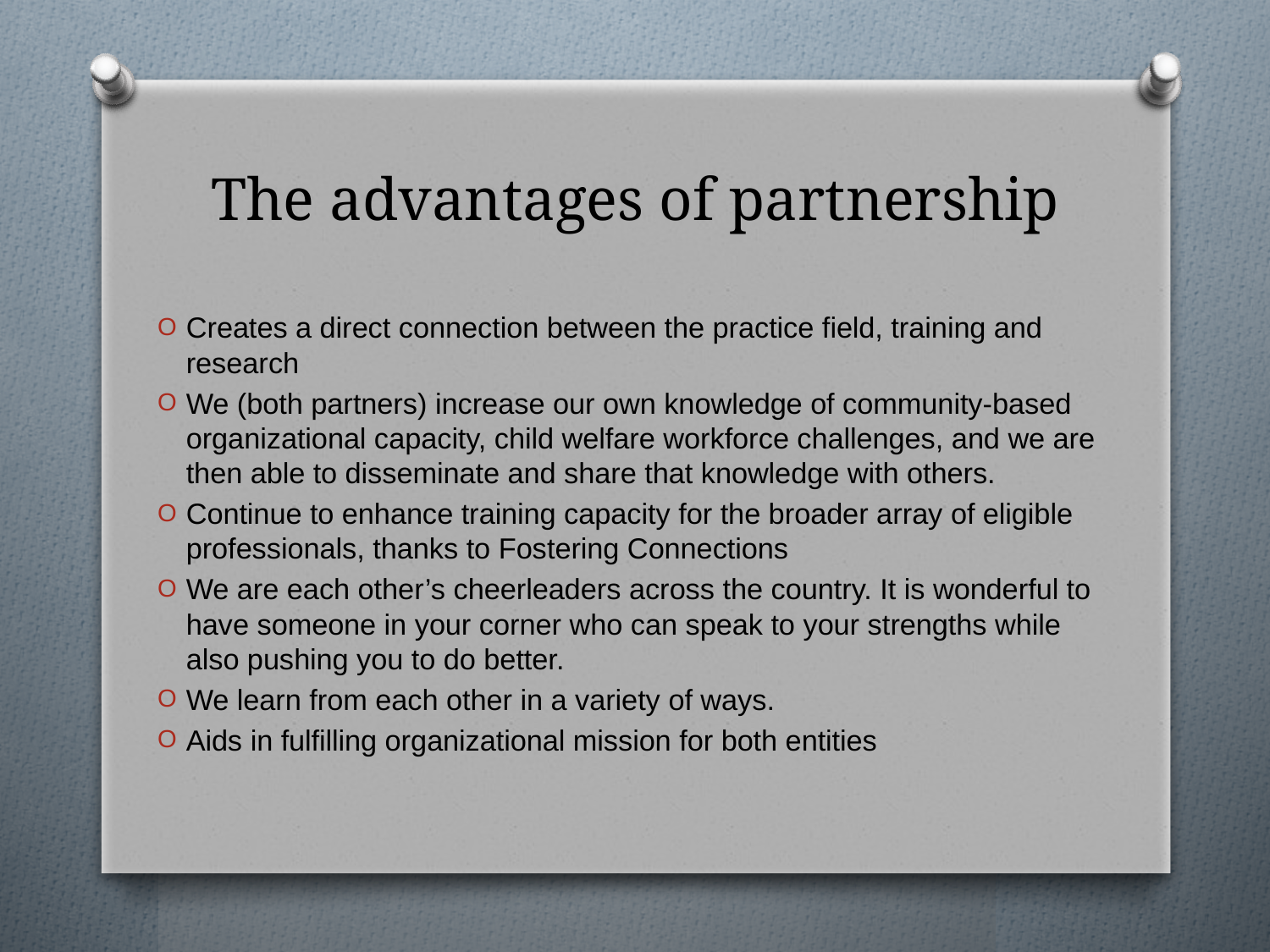

# The advantages of partnership
Creates a direct connection between the practice field, training and research
We (both partners) increase our own knowledge of community-based organizational capacity, child welfare workforce challenges, and we are then able to disseminate and share that knowledge with others.
Continue to enhance training capacity for the broader array of eligible professionals, thanks to Fostering Connections
We are each other’s cheerleaders across the country. It is wonderful to have someone in your corner who can speak to your strengths while also pushing you to do better.
We learn from each other in a variety of ways.
Aids in fulfilling organizational mission for both entities